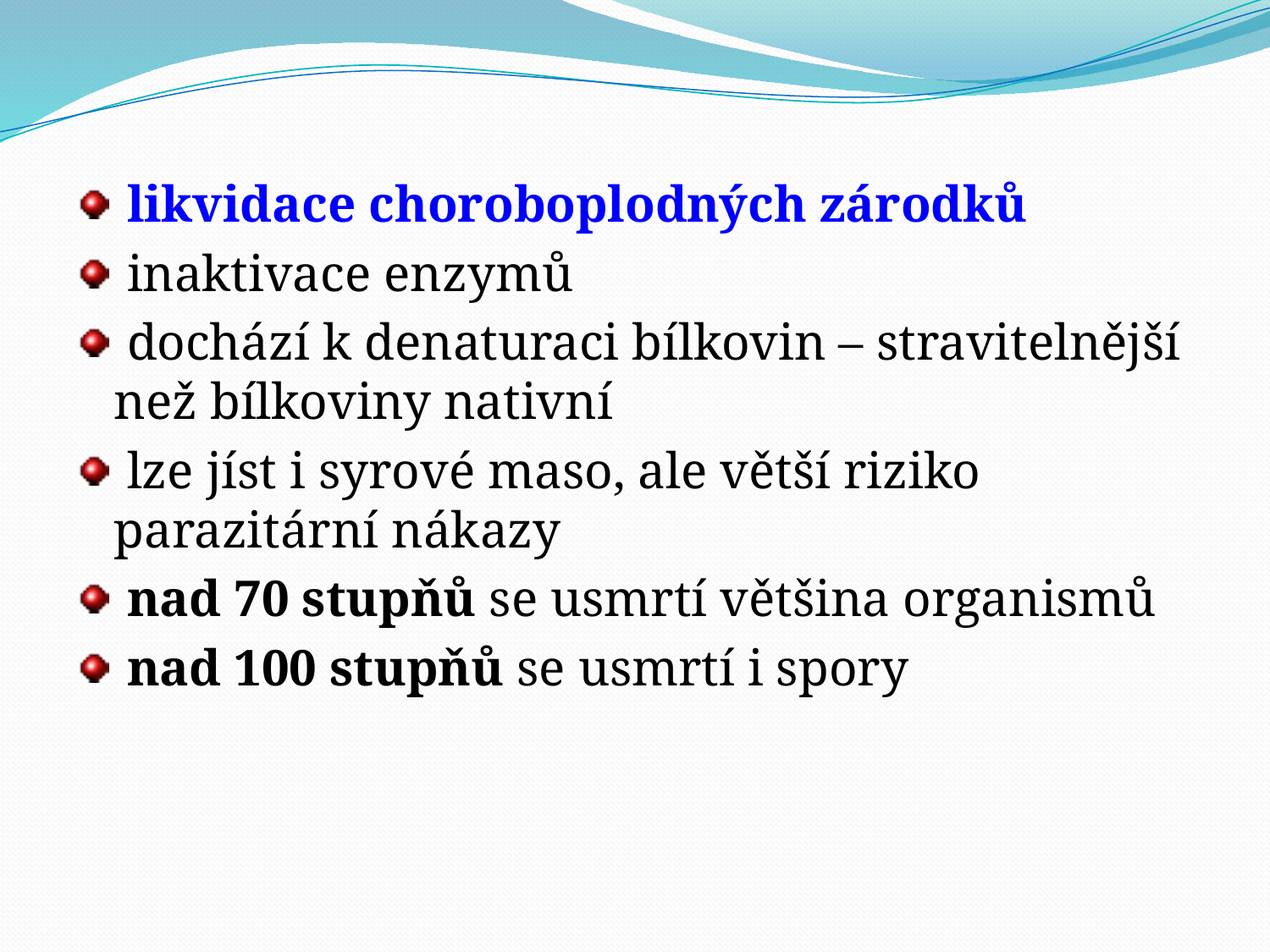

likvidace choroboplodných zárodků
 inaktivace enzymů
 dochází k denaturaci bílkovin – stravitelnější než bílkoviny nativní
 lze jíst i syrové maso, ale větší riziko parazitární nákazy
 nad 70 stupňů se usmrtí většina organismů
 nad 100 stupňů se usmrtí i spory